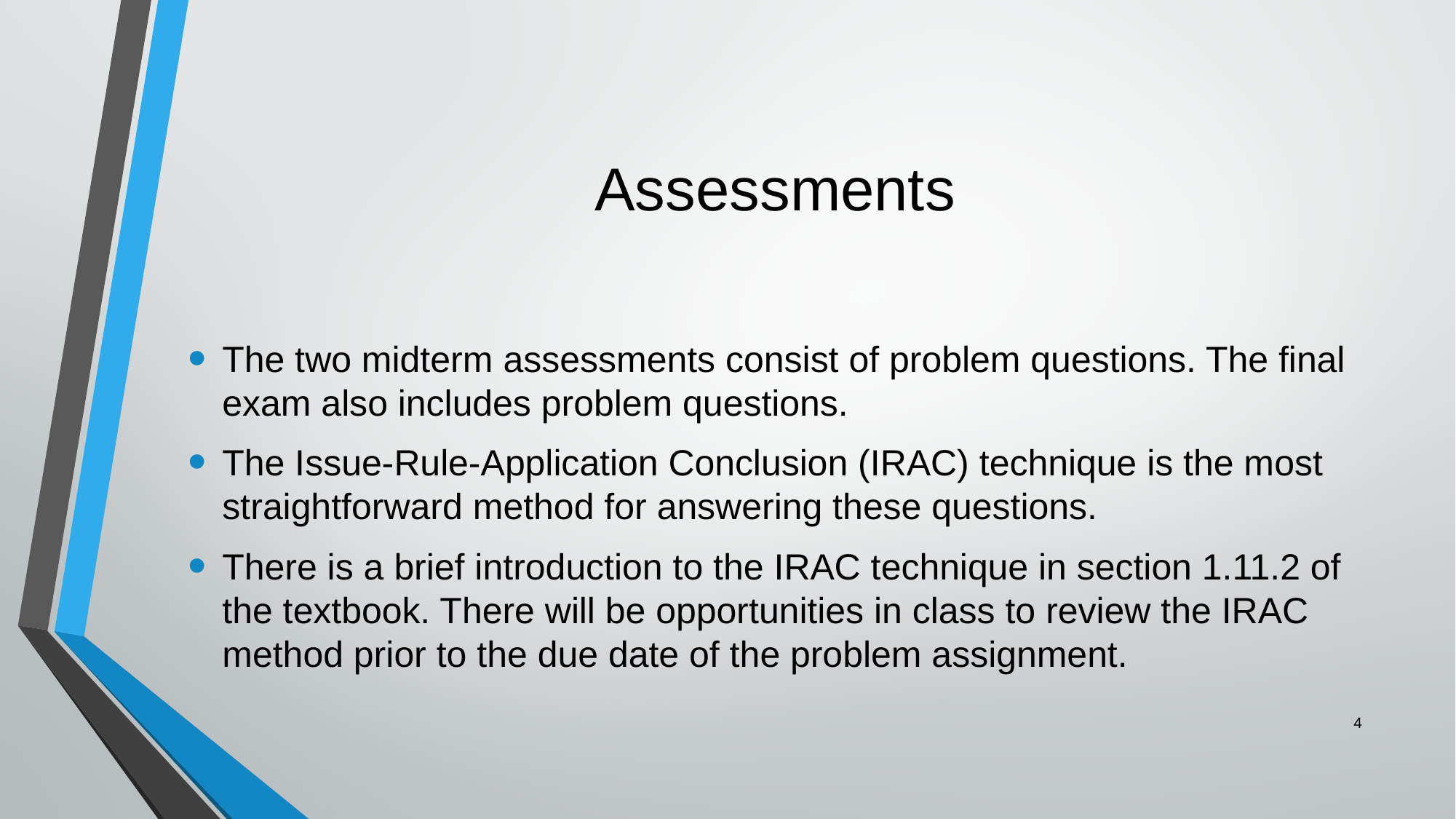

# Assessments
The two midterm assessments consist of problem questions. The final exam also includes problem questions.
The Issue-Rule-Application Conclusion (IRAC) technique is the most straightforward method for answering these questions.
There is a brief introduction to the IRAC technique in section 1.11.2 of the textbook. There will be opportunities in class to review the IRAC method prior to the due date of the problem assignment.
4